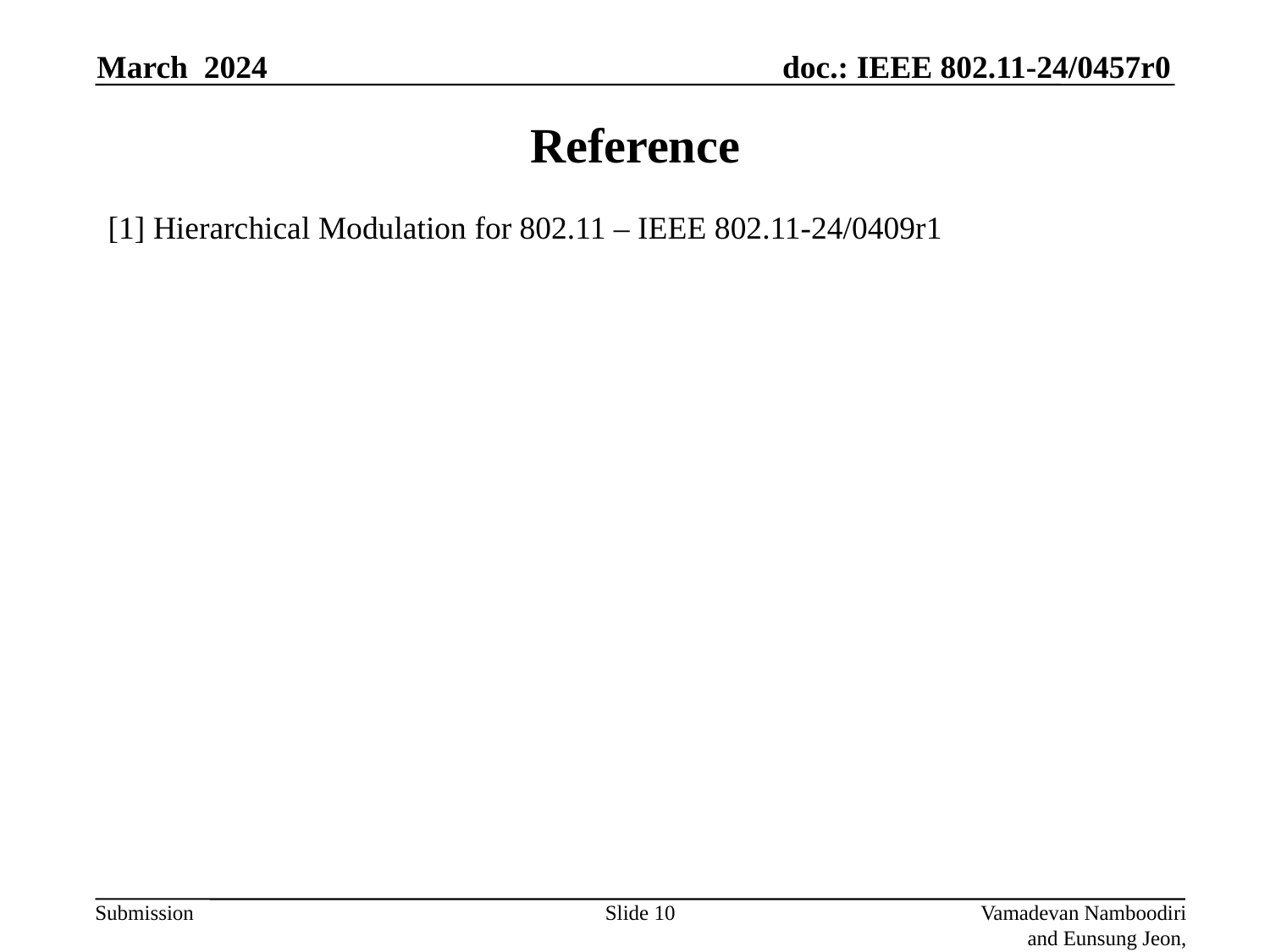

March  2024
# Reference
[1] Hierarchical Modulation for 802.11 – IEEE 802.11-24/0409r1

Slide 10
Vamadevan Namboodiri and Eunsung Jeon, Samsung